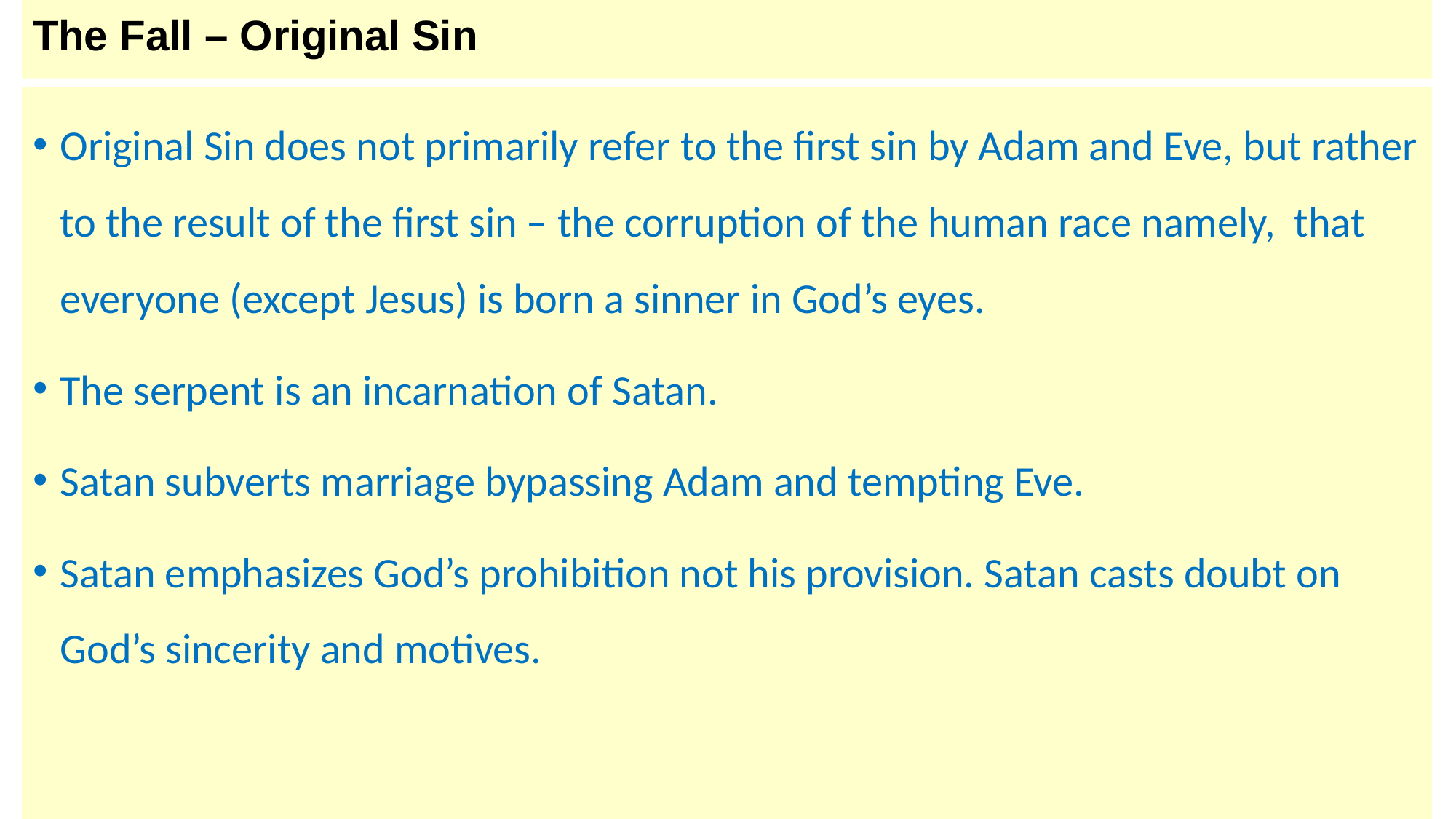

# The Fall – Original Sin
Original Sin does not primarily refer to the first sin by Adam and Eve, but rather to the result of the first sin – the corruption of the human race namely,  that everyone (except Jesus) is born a sinner in God’s eyes.
The serpent is an incarnation of Satan.
Satan subverts marriage bypassing Adam and tempting Eve.
Satan emphasizes God’s prohibition not his provision. Satan casts doubt on God’s sincerity and motives.